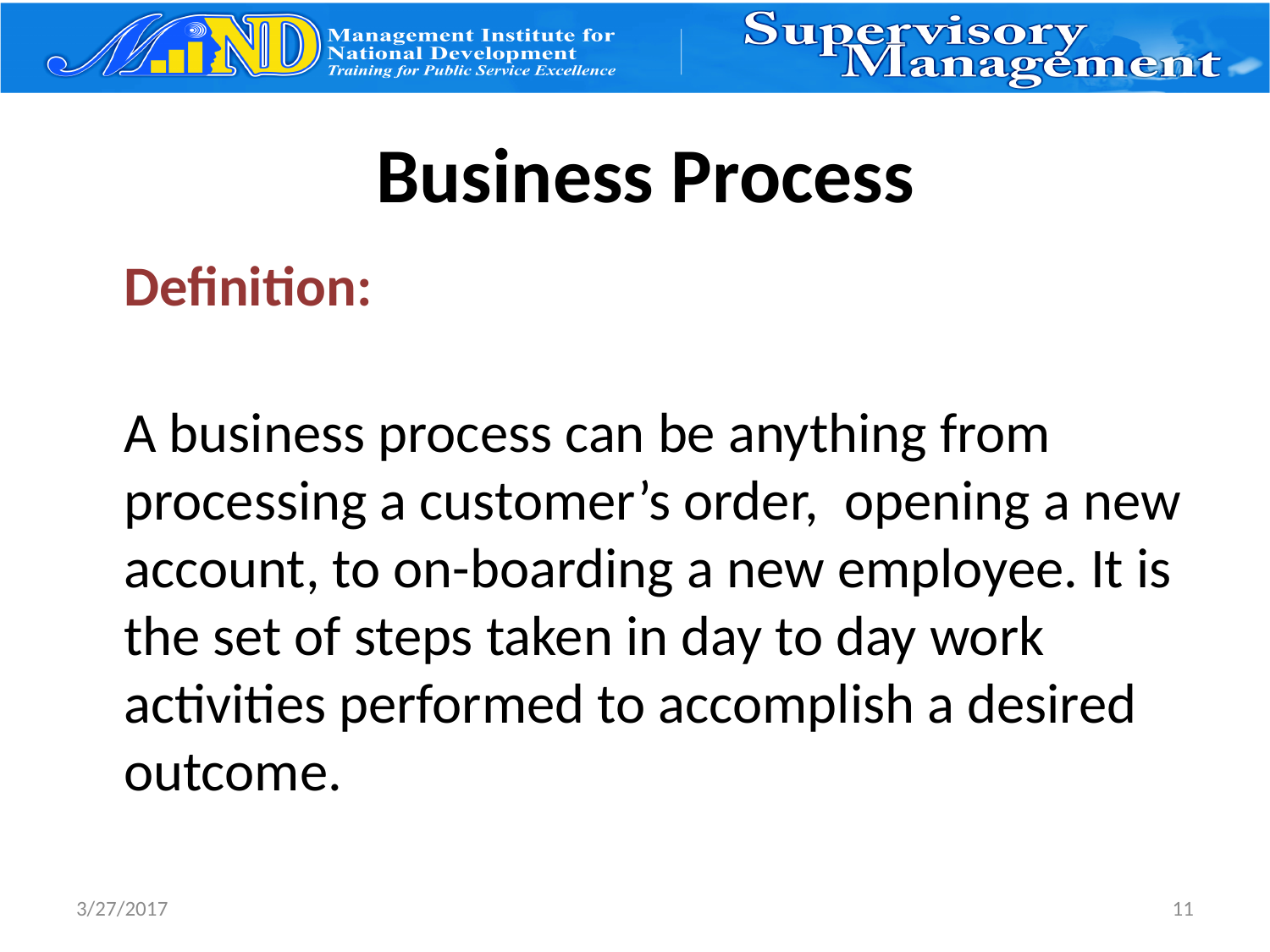

# Business Process
	Definition:
A business process can be anything from processing a customer’s order,  opening a new account, to on-boarding a new employee. It is the set of steps taken in day to day work activities performed to accomplish a desired outcome.

3/27/2017
11